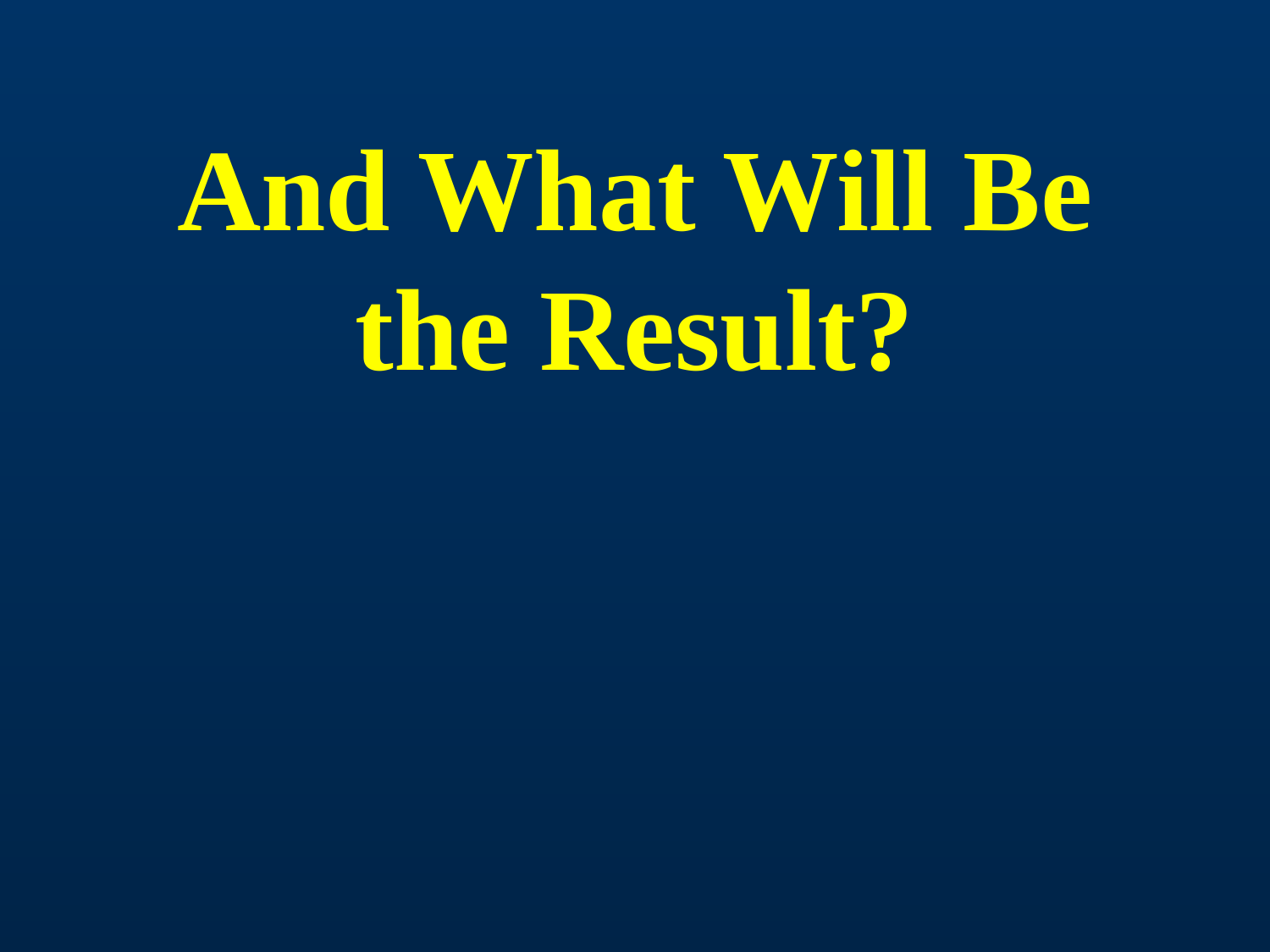

# And What Will Be the Result?